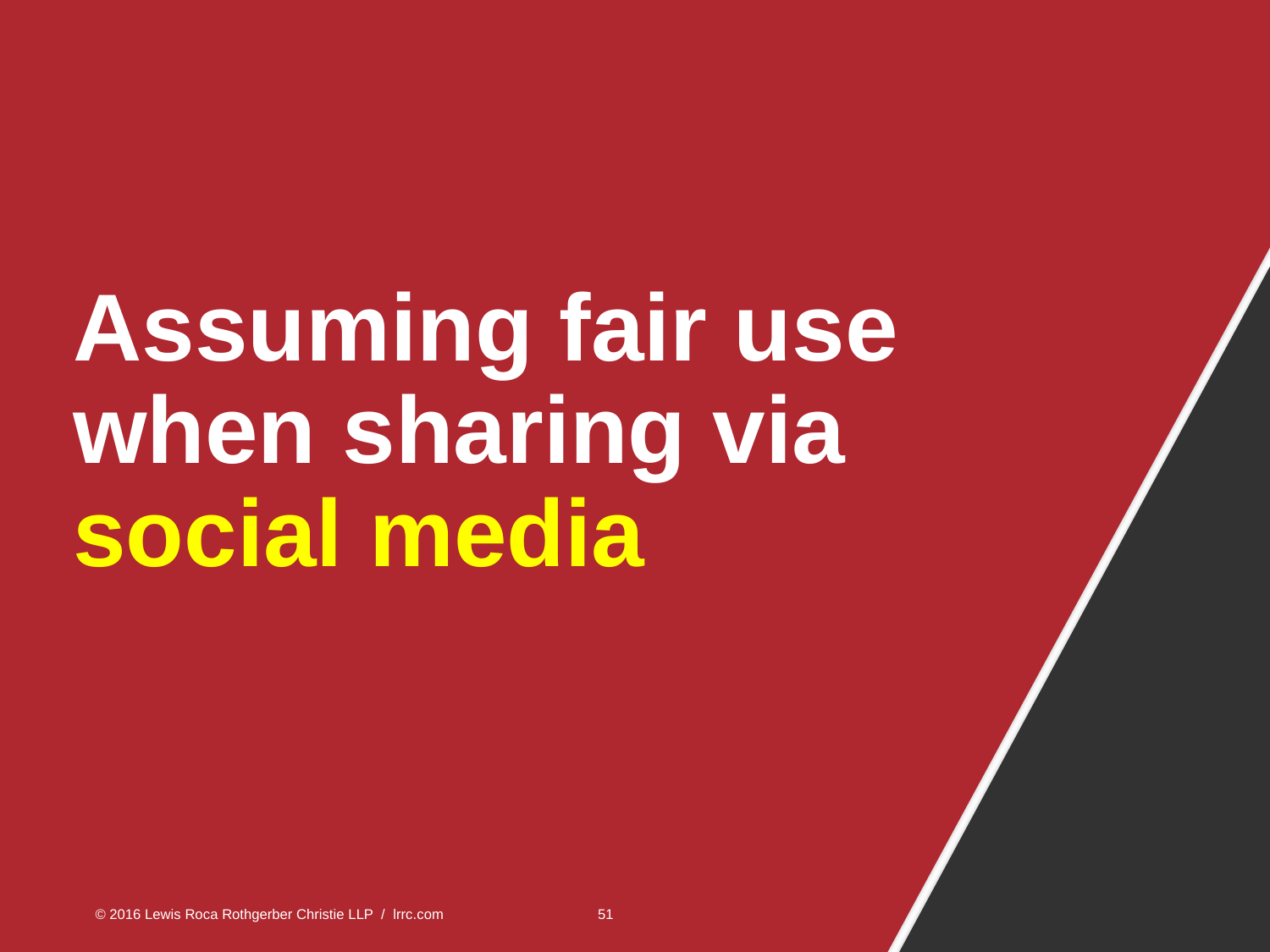

# Assuming fair use when sharing via social media

© 2016 Lewis Roca Rothgerber Christie LLP  /  lrrc.com
51